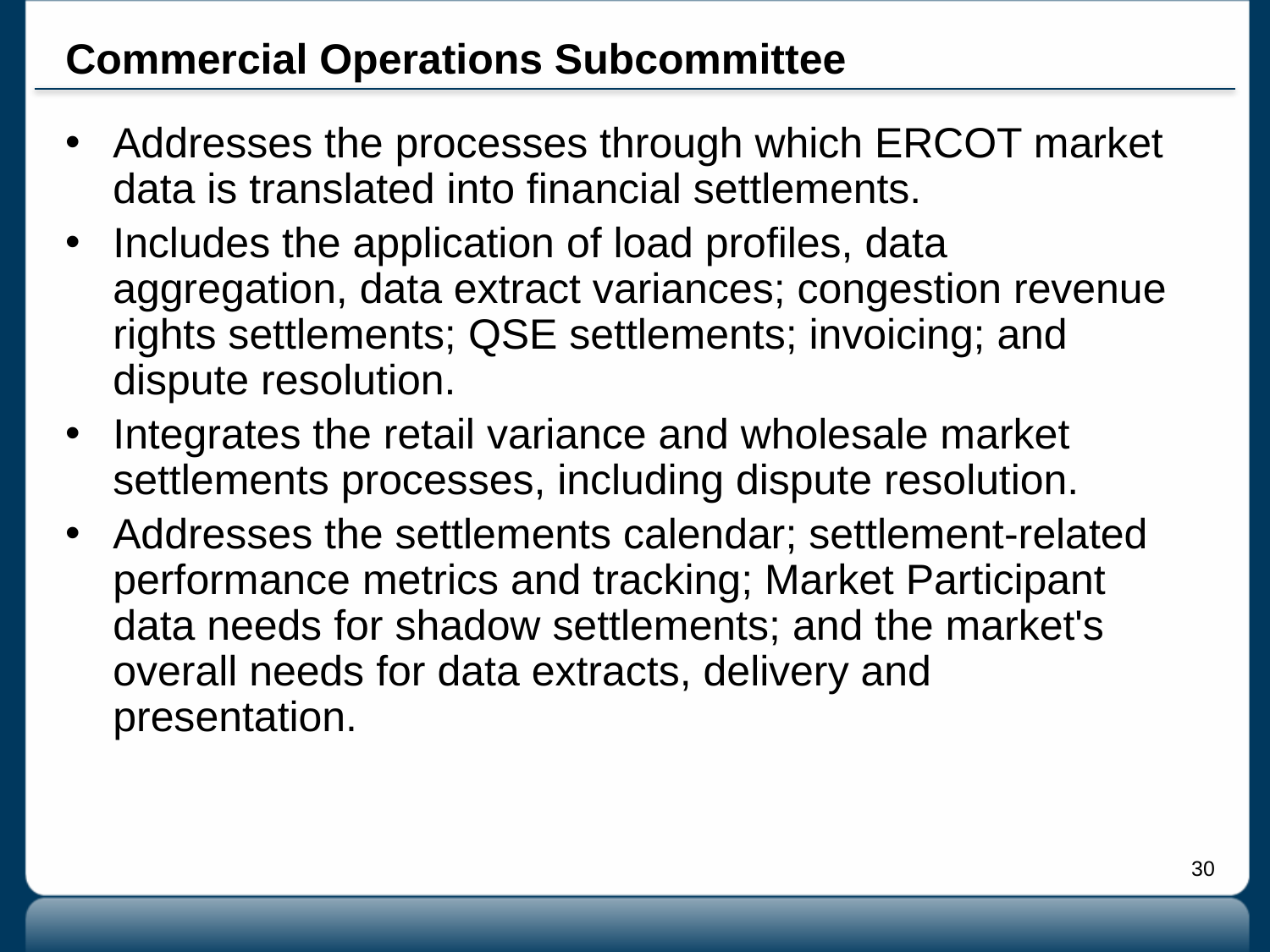

# Commercial Operations Subcommittee
Addresses the processes through which ERCOT market data is translated into financial settlements.
Includes the application of load profiles, data aggregation, data extract variances; congestion revenue rights settlements; QSE settlements; invoicing; and dispute resolution.
Integrates the retail variance and wholesale market settlements processes, including dispute resolution.
Addresses the settlements calendar; settlement-related performance metrics and tracking; Market Participant data needs for shadow settlements; and the market's overall needs for data extracts, delivery and presentation.